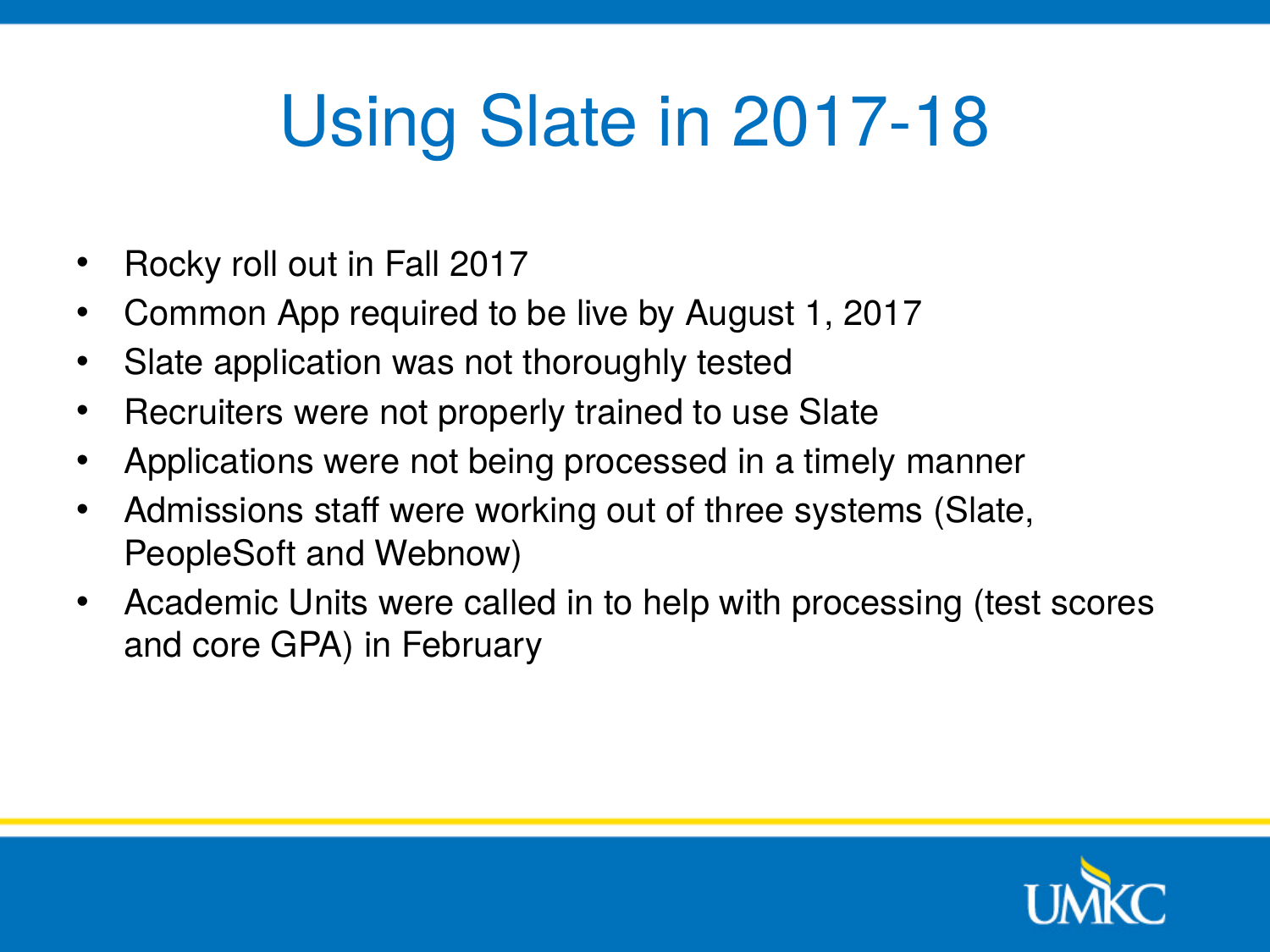

# Using Slate in 2017-18
Rocky roll out in Fall 2017
Common App required to be live by August 1, 2017
Slate application was not thoroughly tested
Recruiters were not properly trained to use Slate
Applications were not being processed in a timely manner
Admissions staff were working out of three systems (Slate, PeopleSoft and Webnow)
Academic Units were called in to help with processing (test scores and core GPA) in February